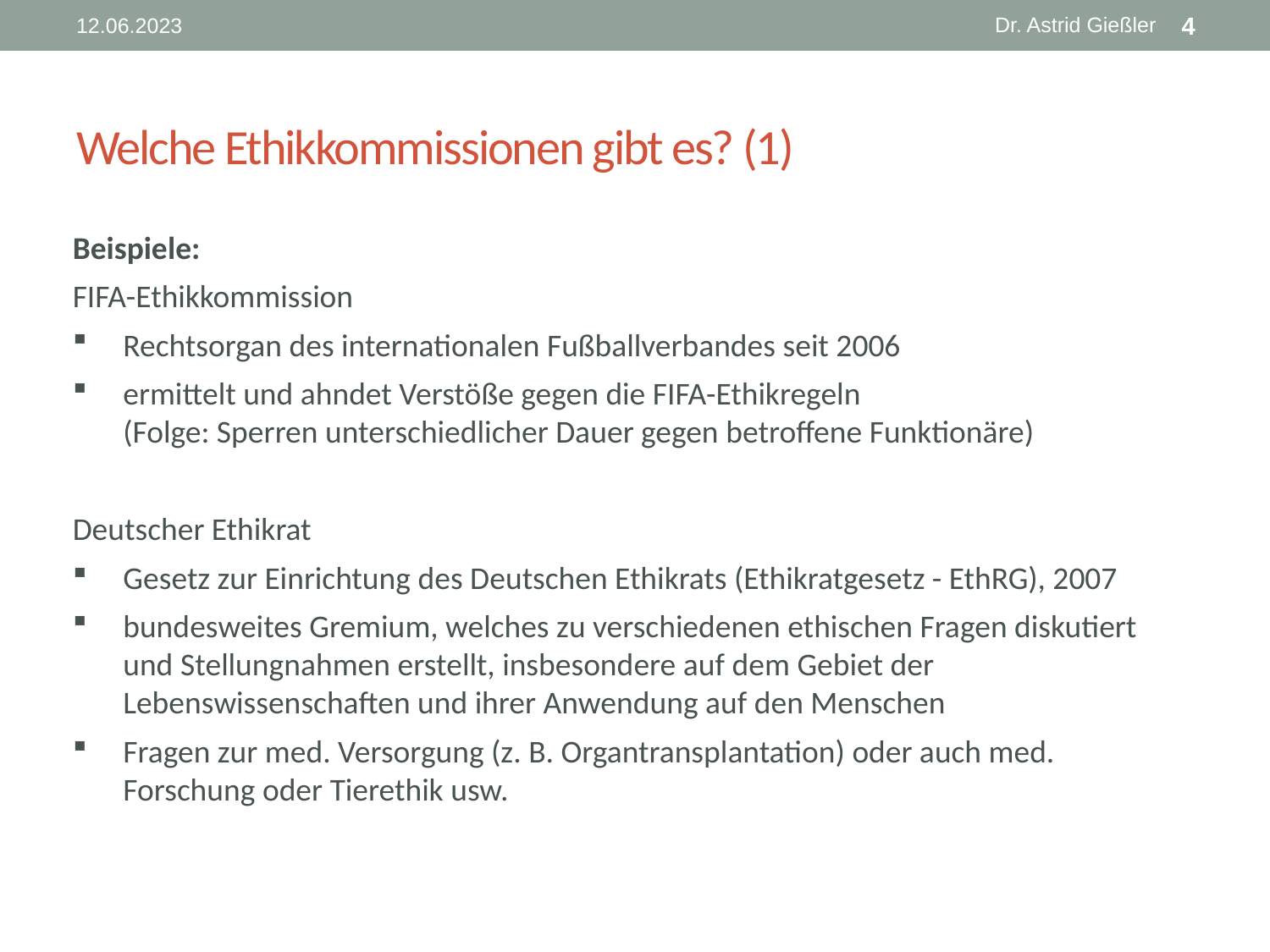

Dr. Astrid Gießler
12.06.2023
4
# Welche Ethikkommissionen gibt es? (1)
Beispiele:
FIFA-Ethikkommission
Rechtsorgan des internationalen Fußballverbandes seit 2006
ermittelt und ahndet Verstöße gegen die FIFA-Ethikregeln
       (Folge: Sperren unterschiedlicher Dauer gegen betroffene Funktionäre)

Deutscher Ethikrat
Gesetz zur Einrichtung des Deutschen Ethikrats (Ethikratgesetz - EthRG), 2007
bundesweites Gremium, welches zu verschiedenen ethischen Fragen diskutiert und Stellungnahmen erstellt, insbesondere auf dem Gebiet der Lebenswissenschaften und ihrer Anwendung auf den Menschen
Fragen zur med. Versorgung (z. B. Organtransplantation) oder auch med. Forschung oder Tierethik usw.